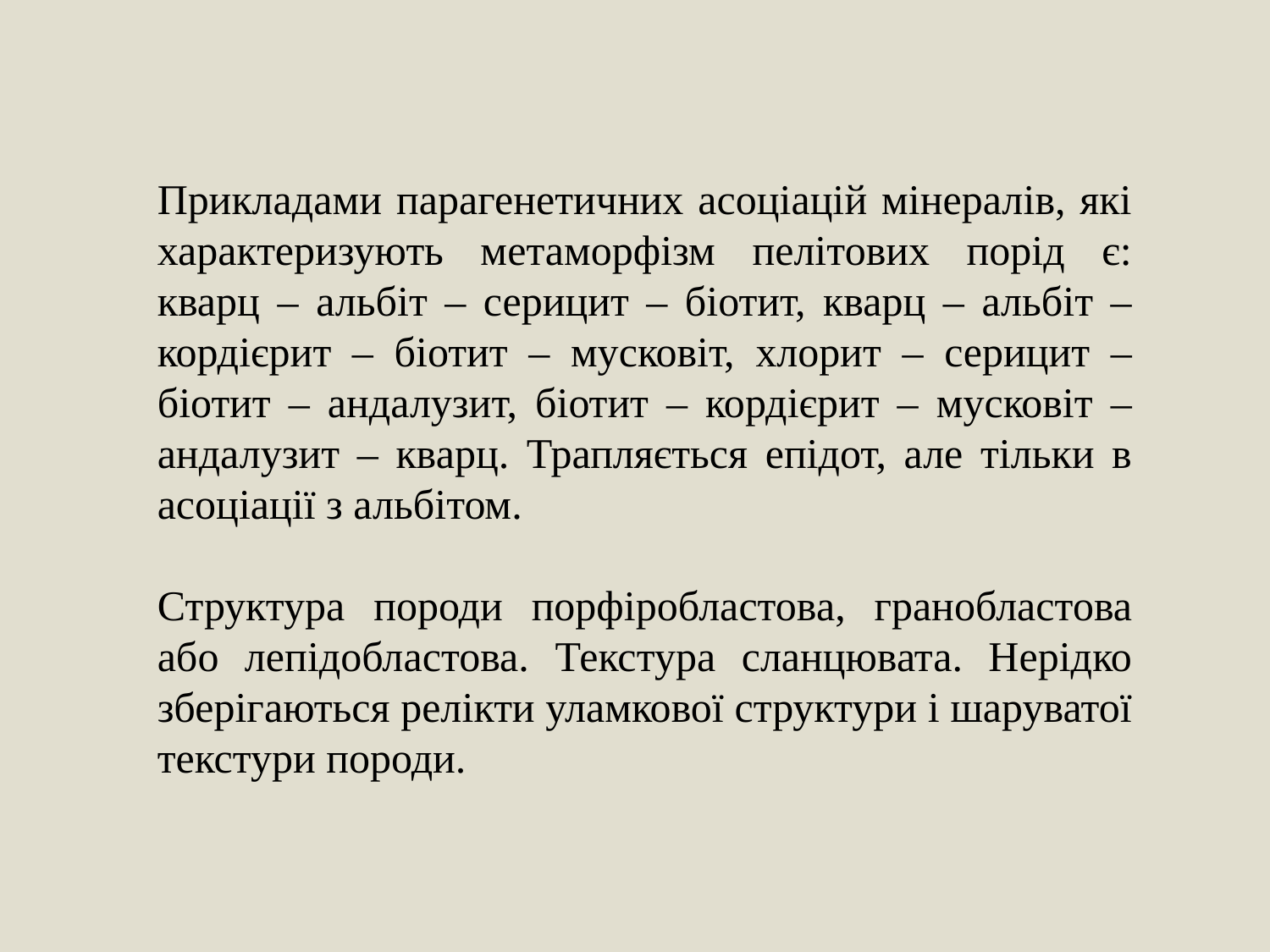

Прикладами парагенетичних асоціацій мінералів, які характеризують метаморфізм пелітових порід є: кварц – альбіт – серицит – біотит, кварц – альбіт – кордієрит – біотит – мусковіт, хлорит – серицит – біотит – андалузит, біотит – кордієрит – мусковіт – андалузит – кварц. Трапляється епідот, але тільки в асоціації з альбітом.

Структура породи порфіробластова, гранобластова або лепідобластова. Текстура сланцювата. Нерідко зберігаються релікти уламкової структури і шаруватої текстури породи.